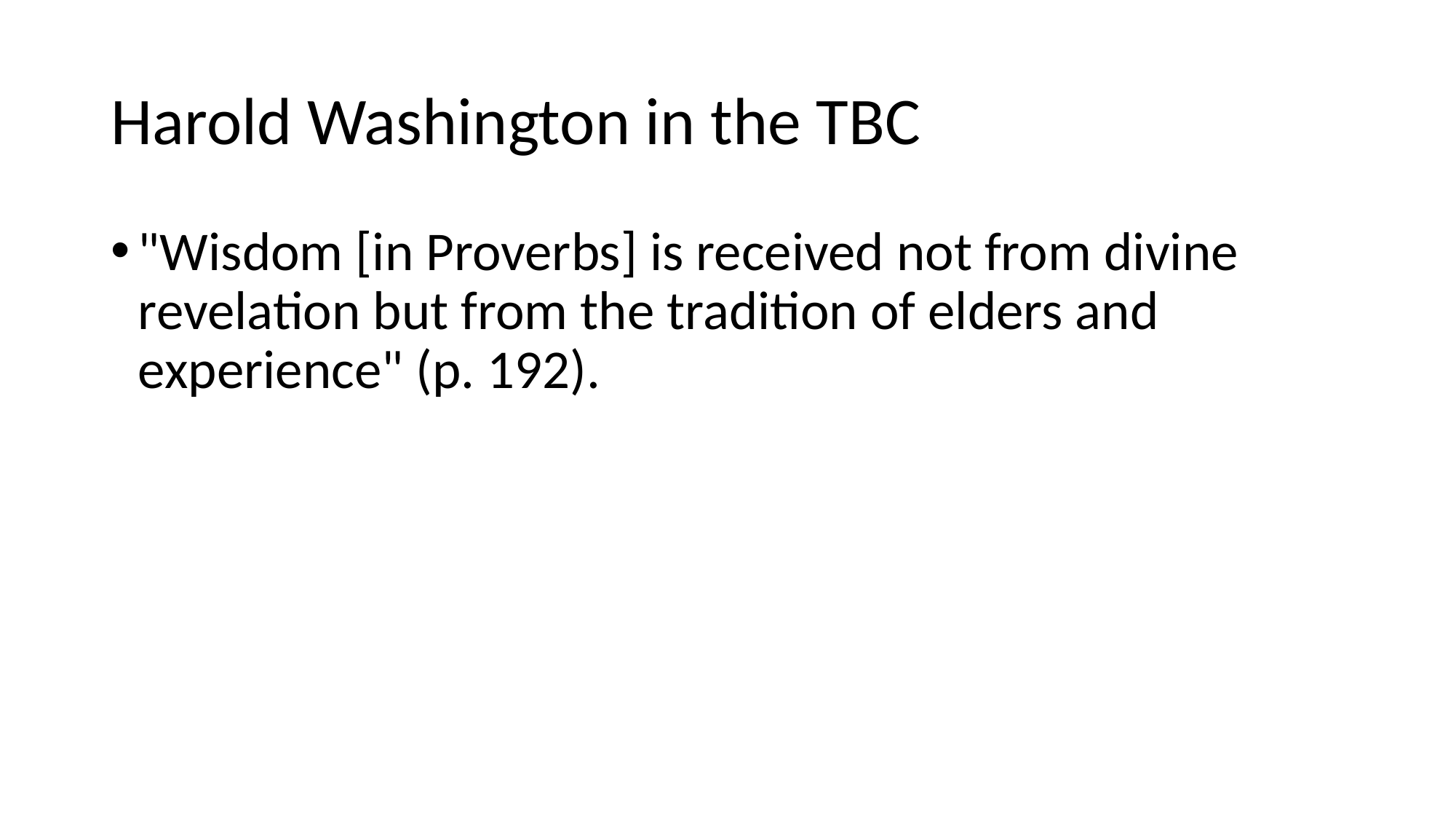

# Harold Washington in the TBC
"Wisdom [in Proverbs] is received not from divine revelation but from the tradition of elders and experience" (p. 192).